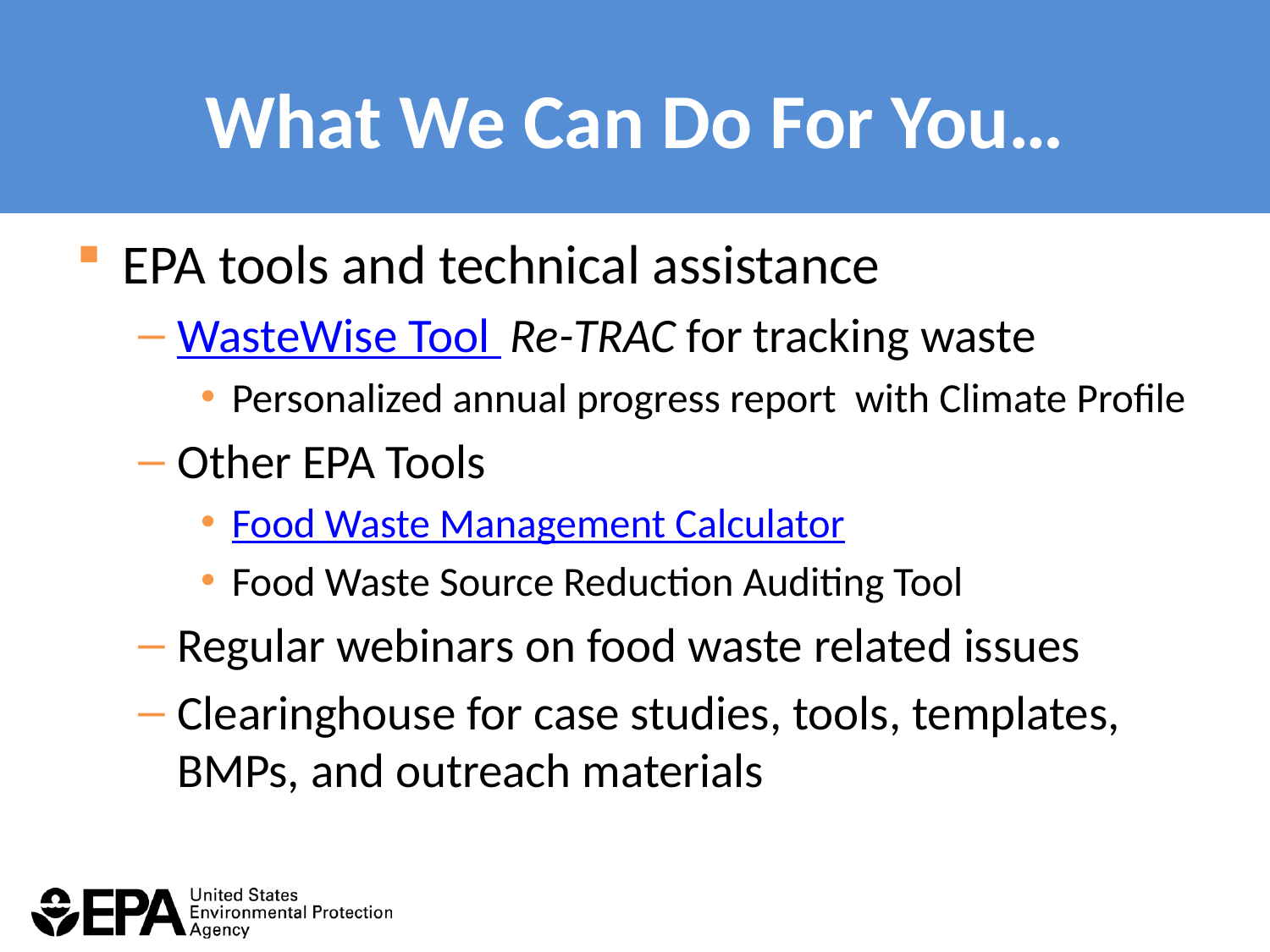

# What We Can Do For You…
EPA tools and technical assistance
WasteWise Tool  Re-TRAC for tracking waste
Personalized annual progress report  with Climate Profile
Other EPA Tools
Food Waste Management Calculator
Food Waste Source Reduction Auditing Tool
Regular webinars on food waste related issues
Clearinghouse for case studies, tools, templates, BMPs, and outreach materials